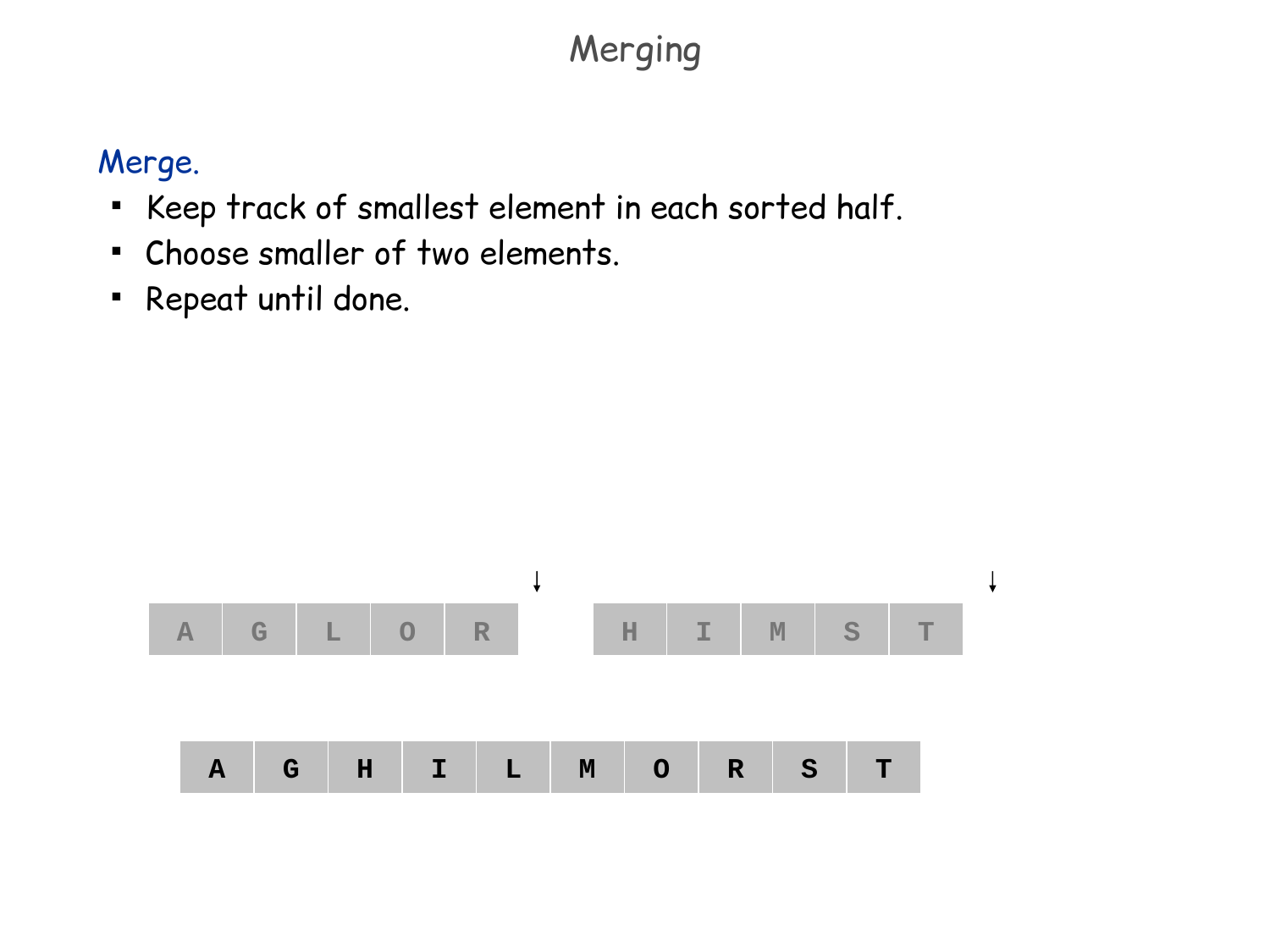

# Merging
Merge.
Keep track of smallest element in each sorted half.
Choose smaller of two elements.
Repeat until done.

A
G
L
O
R
H
I
M
S
T
A
G
H
I
L
M
O
R
S
T